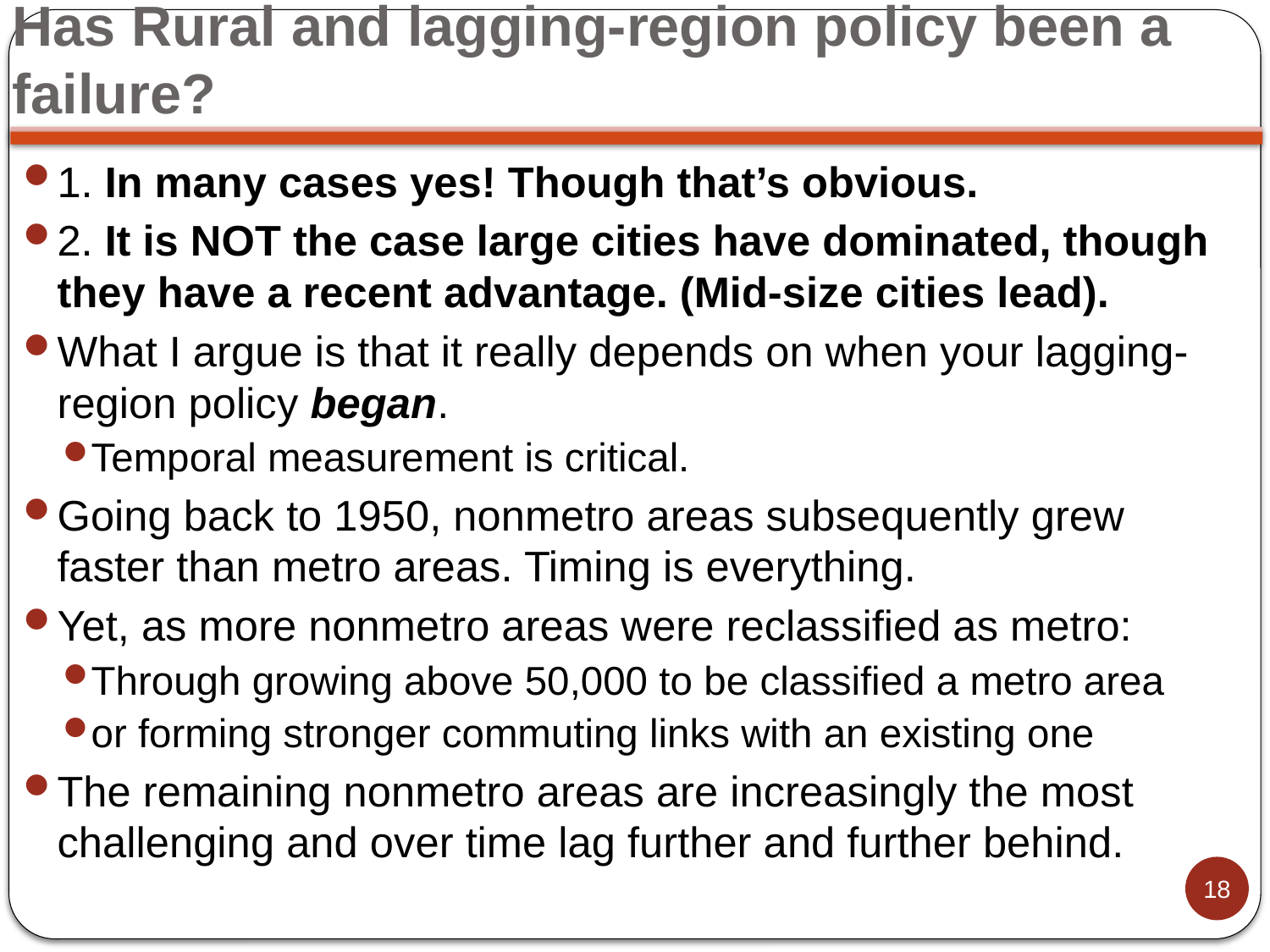

# Has Rural and lagging-region policy been a failure?
1. In many cases yes! Though that’s obvious.
2. It is NOT the case large cities have dominated, though they have a recent advantage. (Mid-size cities lead).
What I argue is that it really depends on when your lagging-region policy began.
Temporal measurement is critical.
Going back to 1950, nonmetro areas subsequently grew faster than metro areas. Timing is everything.
Yet, as more nonmetro areas were reclassified as metro:
Through growing above 50,000 to be classified a metro area
or forming stronger commuting links with an existing one
The remaining nonmetro areas are increasingly the most challenging and over time lag further and further behind.
18